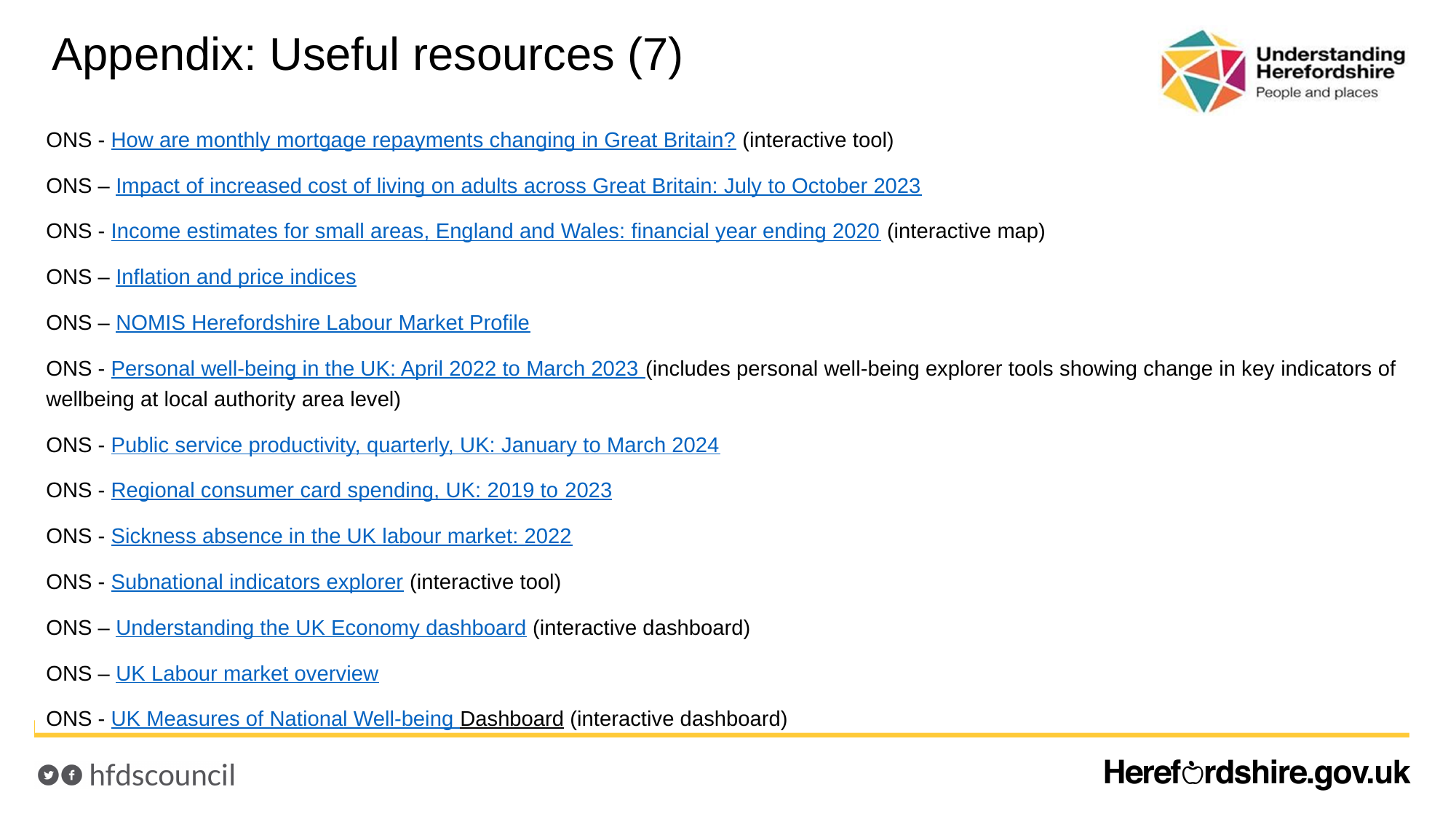

# Appendix: Useful resources (7)
ONS - How are monthly mortgage repayments changing in Great Britain? (interactive tool)
ONS – Impact of increased cost of living on adults across Great Britain: July to October 2023
ONS - Income estimates for small areas, England and Wales: financial year ending 2020 (interactive map)
ONS – Inflation and price indices
ONS – NOMIS Herefordshire Labour Market Profile
ONS - Personal well-being in the UK: April 2022 to March 2023 (includes personal well-being explorer tools showing change in key indicators of wellbeing at local authority area level)
ONS - Public service productivity, quarterly, UK: January to March 2024
ONS - Regional consumer card spending, UK: 2019 to 2023
ONS - Sickness absence in the UK labour market: 2022
ONS - Subnational indicators explorer (interactive tool)
ONS – Understanding the UK Economy dashboard (interactive dashboard)
ONS – UK Labour market overview
ONS - UK Measures of National Well-being Dashboard (interactive dashboard)